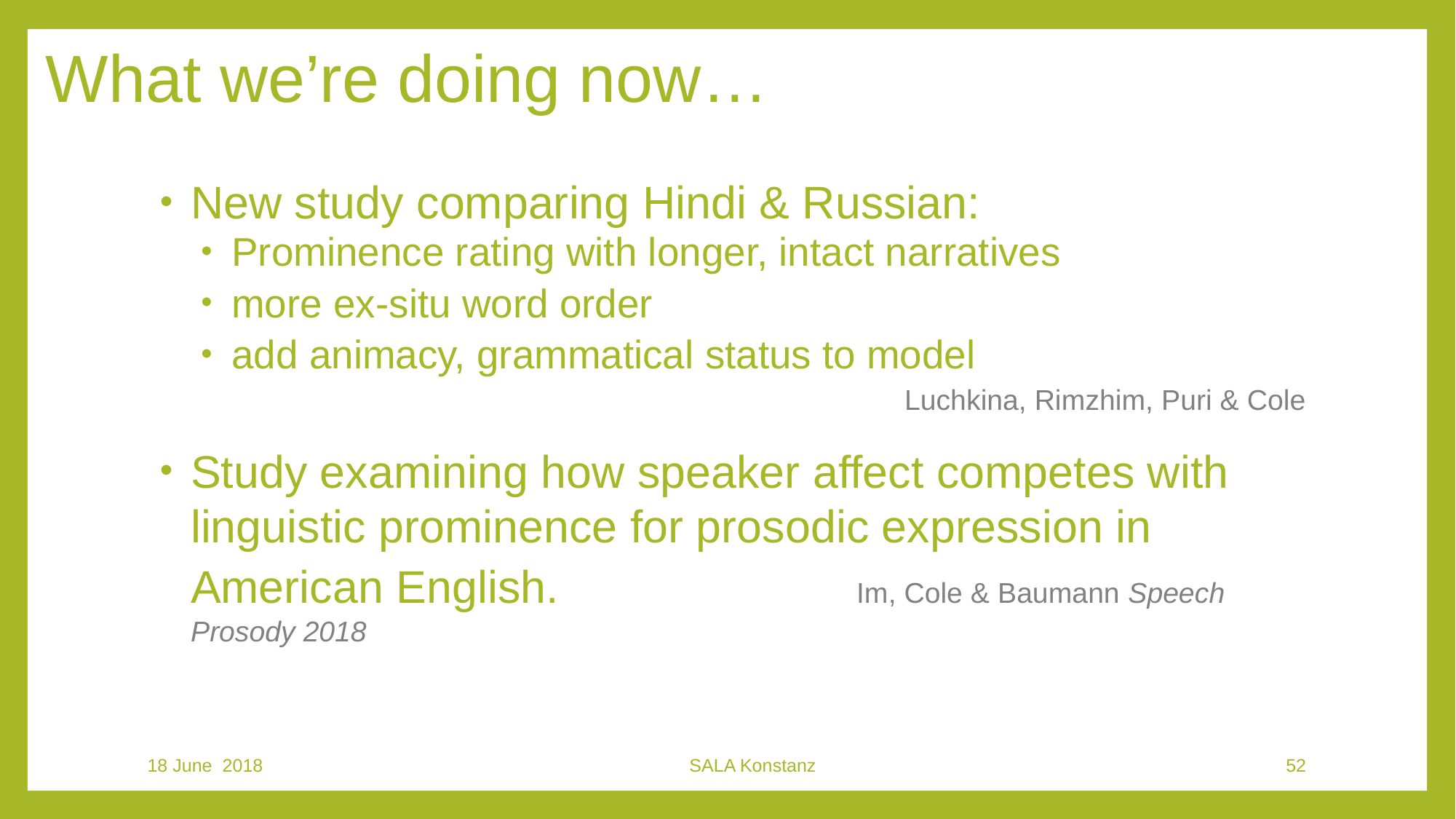

# What we’re doing now…
New study comparing Hindi & Russian:
Prominence rating with longer, intact narratives
more ex-situ word order
add animacy, grammatical status to model
Luchkina, Rimzhim, Puri & Cole
Study examining how speaker affect competes with linguistic prominence for prosodic expression in American English.  	                  Im, Cole & Baumann Speech Prosody 2018

18 June  2018
SALA Konstanz
52